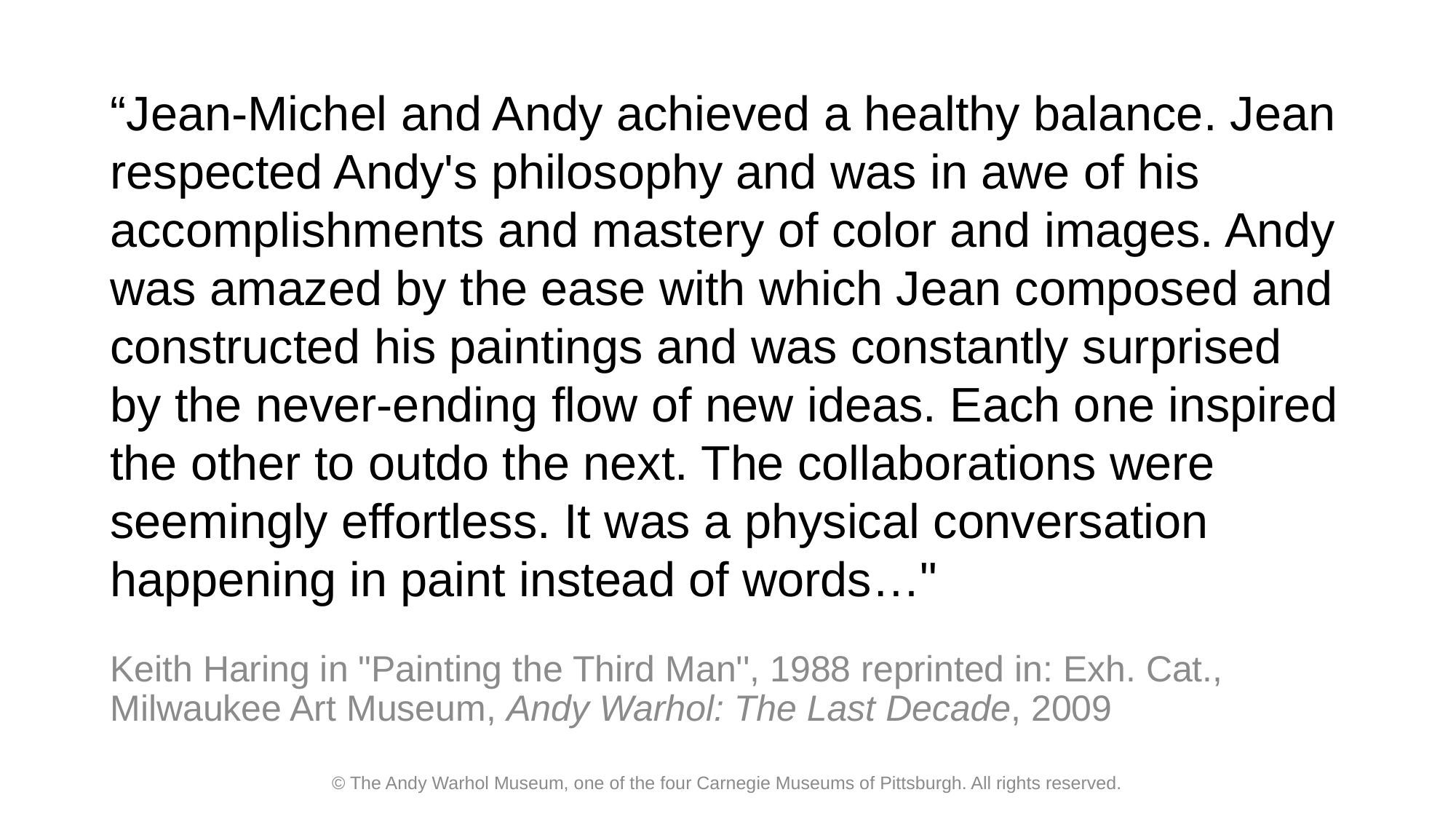

# “Jean-Michel and Andy achieved a healthy balance. Jean respected Andy's philosophy and was in awe of his accomplishments and mastery of color and images. Andy was amazed by the ease with which Jean composed and constructed his paintings and was constantly surprised by the never-ending flow of new ideas. Each one inspired the other to outdo the next. The collaborations were seemingly effortless. It was a physical conversation happening in paint instead of words…"
Keith Haring in "Painting the Third Man'', 1988 reprinted in: Exh. Cat., Milwaukee Art Museum, Andy Warhol: The Last Decade, 2009
© The Andy Warhol Museum, one of the four Carnegie Museums of Pittsburgh. All rights reserved.